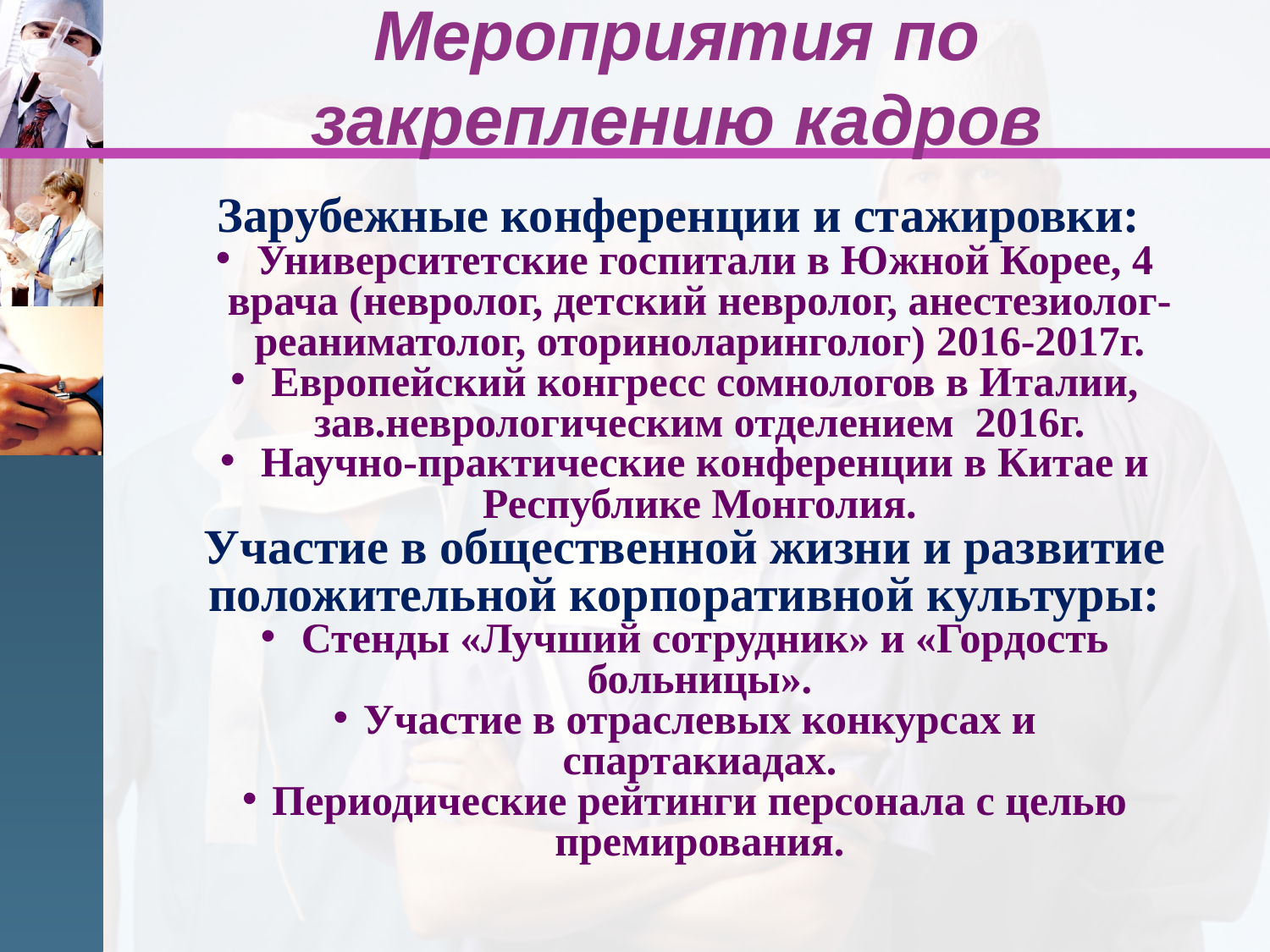

# Мероприятия по закреплению кадров
Зарубежные конференции и стажировки:
 Университетские госпитали в Южной Корее, 4 врача (невролог, детский невролог, анестезиолог-реаниматолог, оториноларинголог) 2016-2017г.
 Европейский конгресс сомнологов в Италии, зав.неврологическим отделением  2016г.
 Научно-практические конференции в Китае и Республике Монголия.
Участие в общественной жизни и развитие положительной корпоративной культуры:
 Стенды «Лучший сотрудник» и «Гордость больницы».
Участие в отраслевых конкурсах и спартакиадах.
Периодические рейтинги персонала с целью премирования.